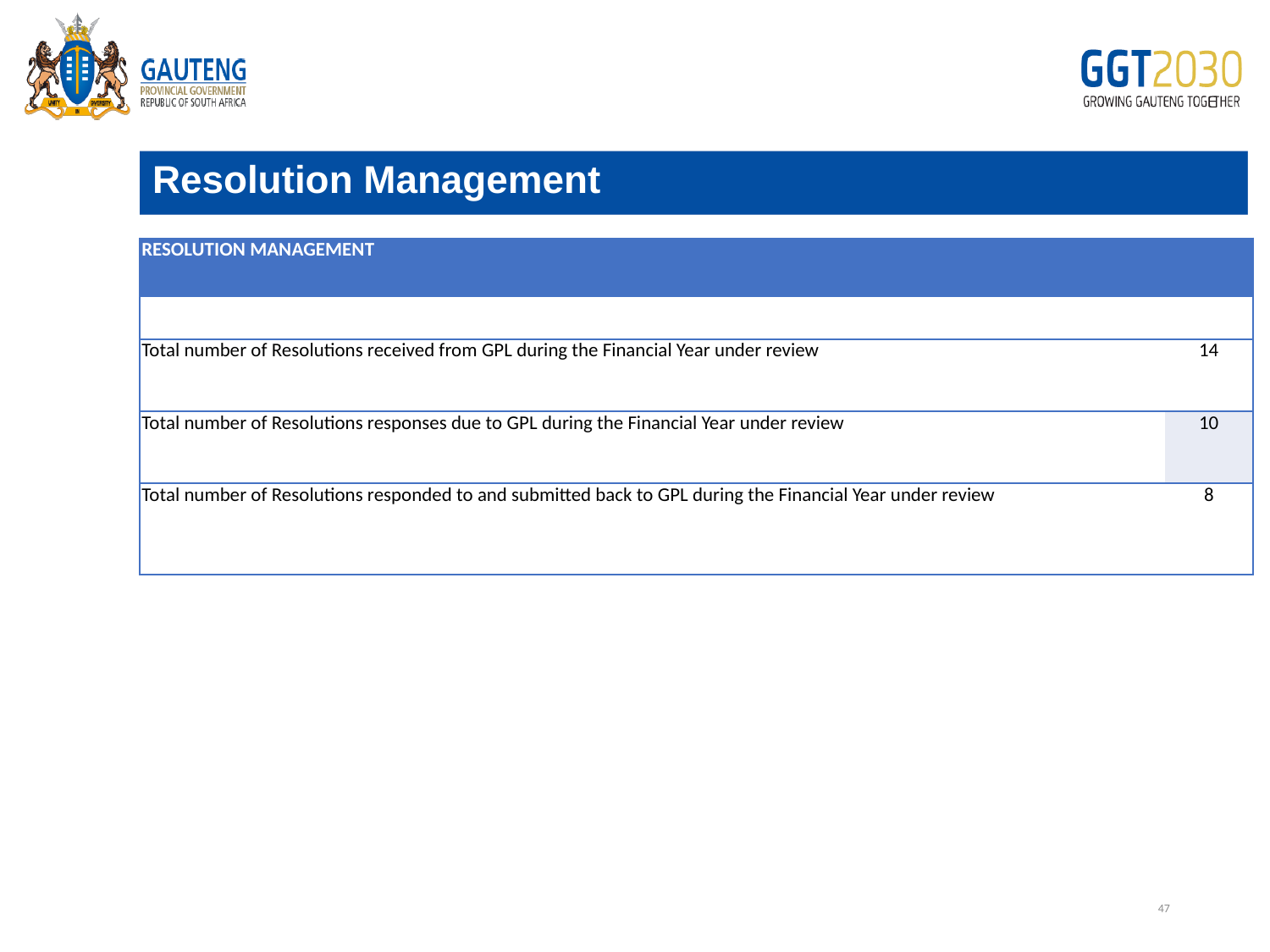

Resolution Management
# Edit
| RESOLUTION MANAGEMENT |  |
| --- | --- |
|  |  |
| Total number of Resolutions received from GPL during the Financial Year under review | 14 |
| Total number of Resolutions responses due to GPL during the Financial Year under review | 10 |
| Total number of Resolutions responded to and submitted back to GPL during the Financial Year under review | 8 |
47